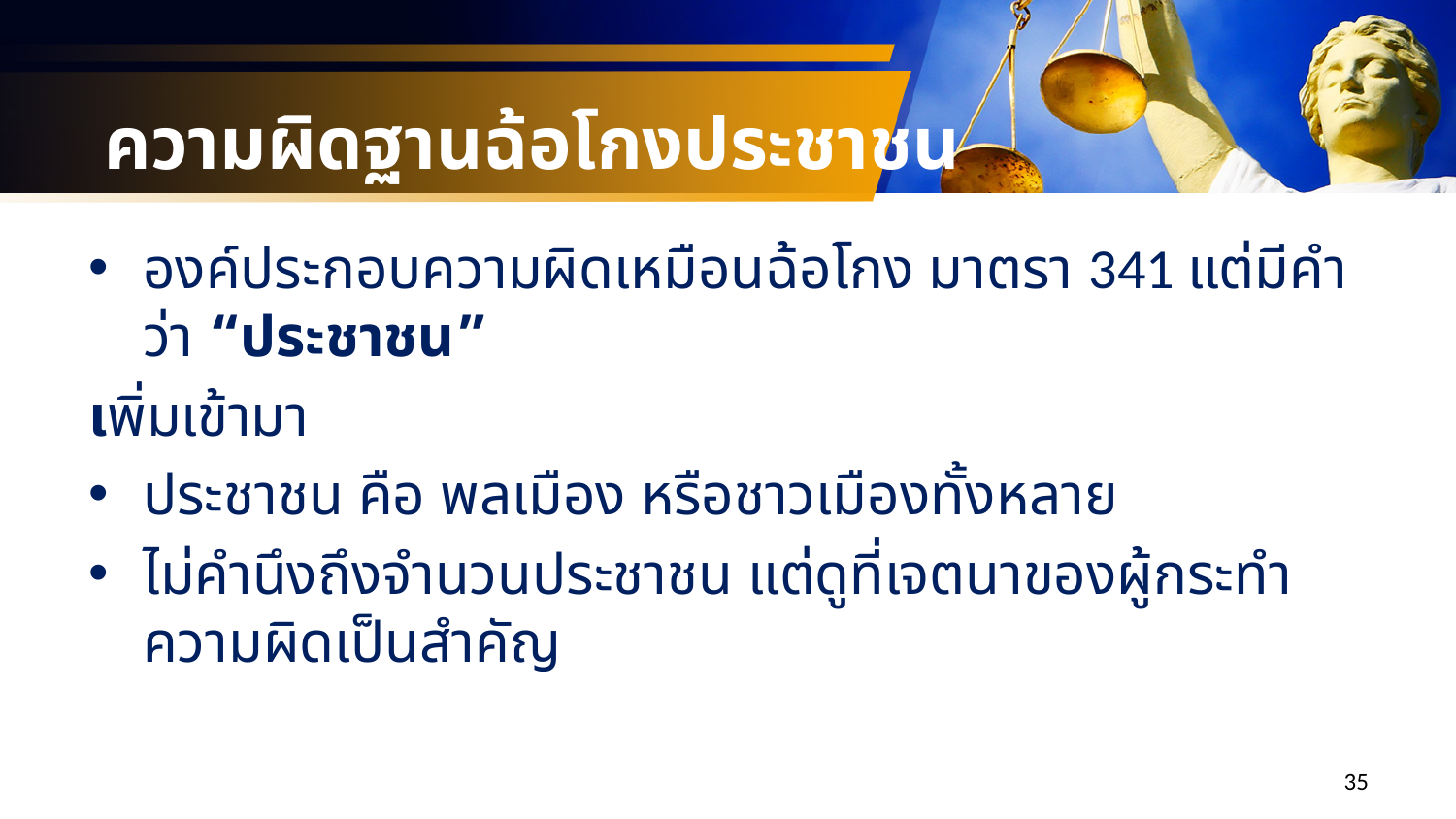

# ความผิดฐานฉ้อโกงประชาชน
องค์ประกอบความผิดเหมือนฉ้อโกง มาตรา 341 แต่มีคำว่า “ประชาชน”
เพิ่มเข้ามา
ประชาชน คือ พลเมือง หรือชาวเมืองทั้งหลาย
ไม่คำนึงถึงจำนวนประชาชน แต่ดูที่เจตนาของผู้กระทำความผิดเป็นสำคัญ

35